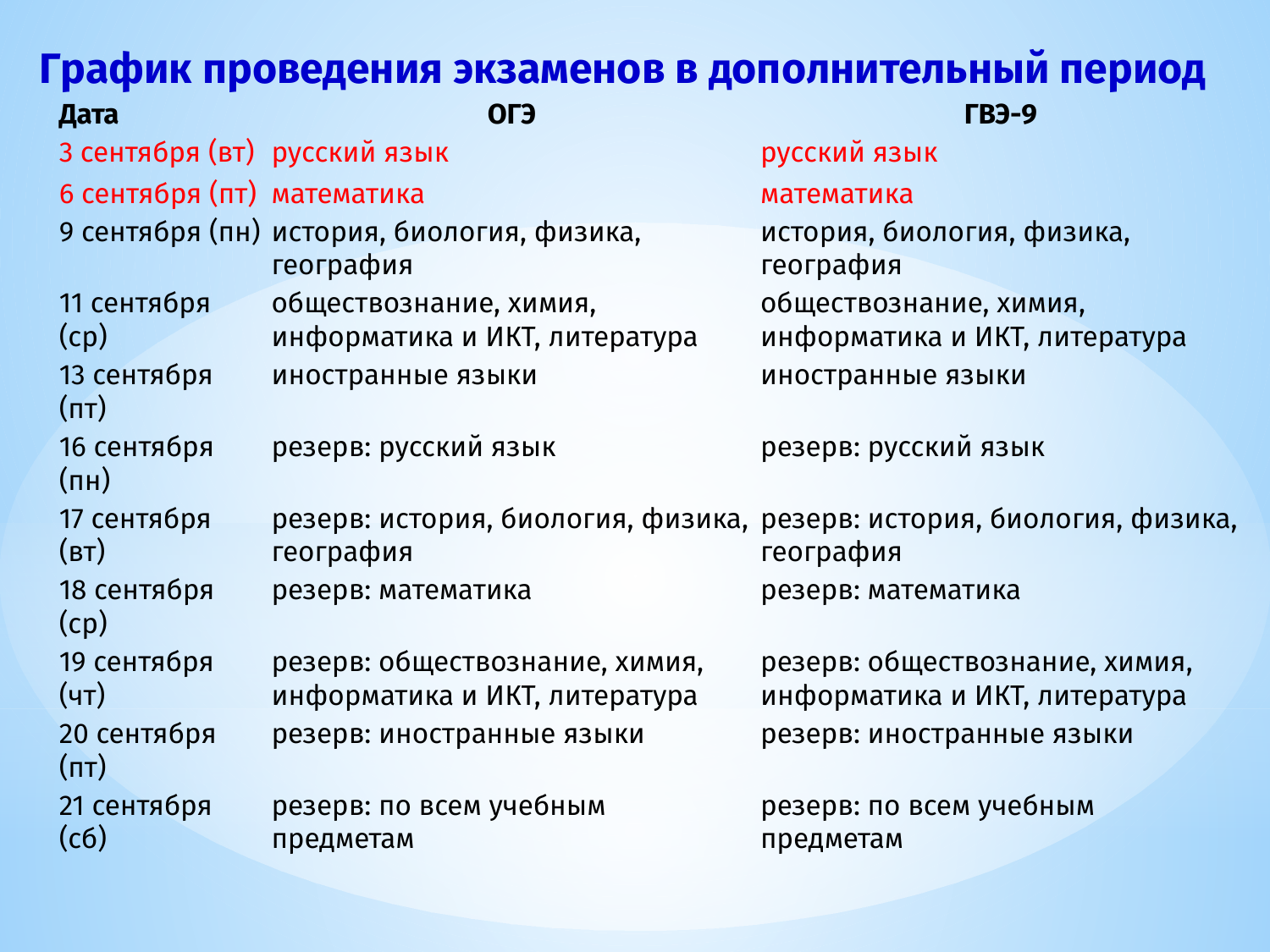

График проведения экзаменов в дополнительный период
| Дата | ОГЭ | ГВЭ-9 |
| --- | --- | --- |
| 3 сентября (вт) | русский язык | русский язык |
| 6 сентября (пт) | математика | математика |
| 9 сентября (пн) | история, биология, физика, география | история, биология, физика, география |
| 11 сентября (ср) | обществознание, химия, информатика и ИКТ, литература | обществознание, химия, информатика и ИКТ, литература |
| 13 сентября (пт) | иностранные языки | иностранные языки |
| 16 сентября (пн) | резерв: русский язык | резерв: русский язык |
| 17 сентября (вт) | резерв: история, биология, физика, география | резерв: история, биология, физика, география |
| 18 сентября (ср) | резерв: математика | резерв: математика |
| 19 сентября (чт) | резерв: обществознание, химия, информатика и ИКТ, литература | резерв: обществознание, химия, информатика и ИКТ, литература |
| 20 сентября (пт) | резерв: иностранные языки | резерв: иностранные языки |
| 21 сентября (сб) | резерв: по всем учебным предметам | резерв: по всем учебным предметам |